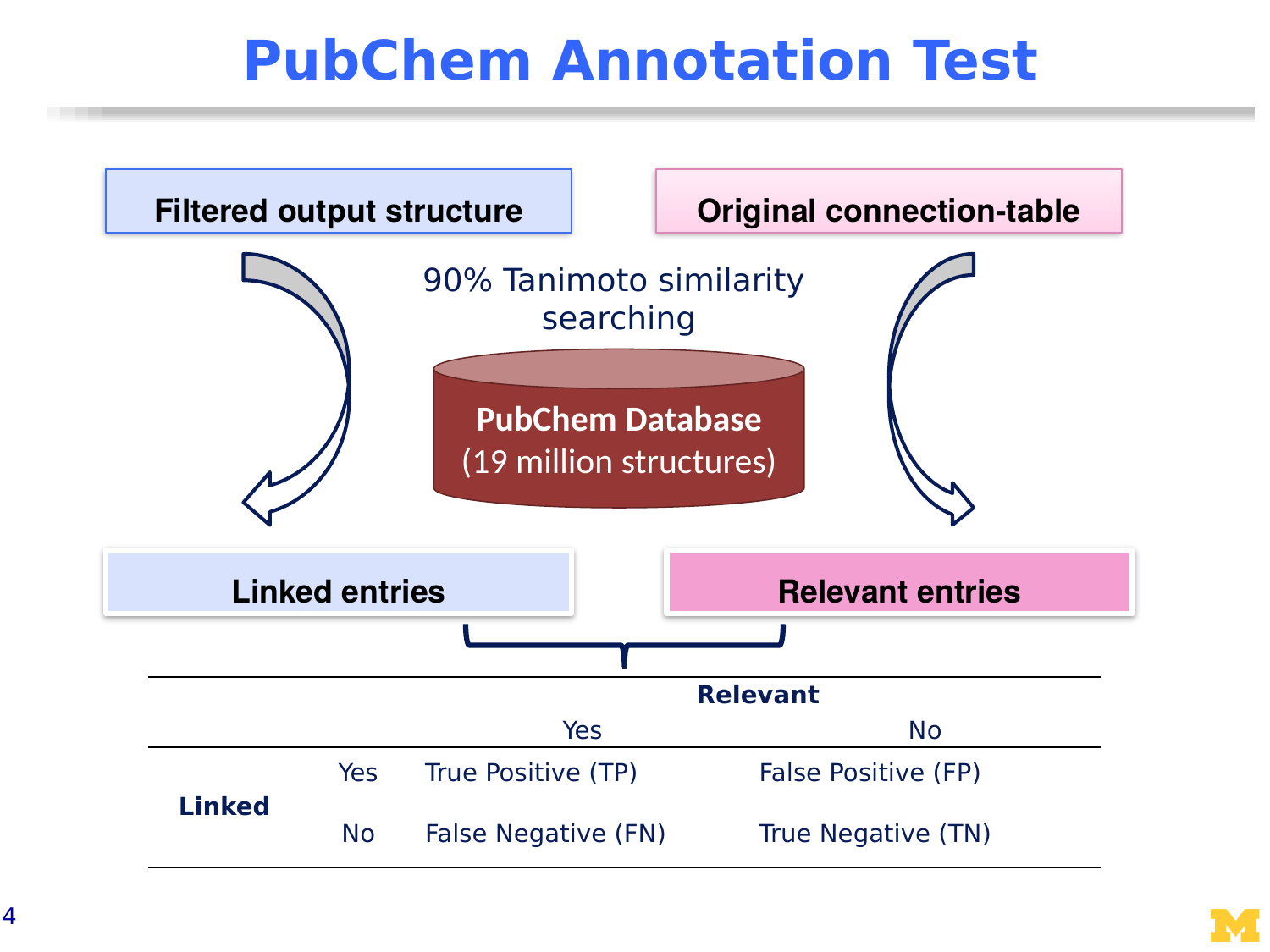

# PubChem Annotation Test
Filtered output structure
Original connection-table
90% Tanimoto similarity
searching

PubChem Database
(19 million structures)

Linked entries
Relevant entries
|  |  | Relevant |  |
| --- | --- | --- | --- |
|  |  | Yes | No |
| Linked | Yes | True Positive (TP) | False Positive (FP) |
|  | No | False Negative (FN) | True Negative (TN) |